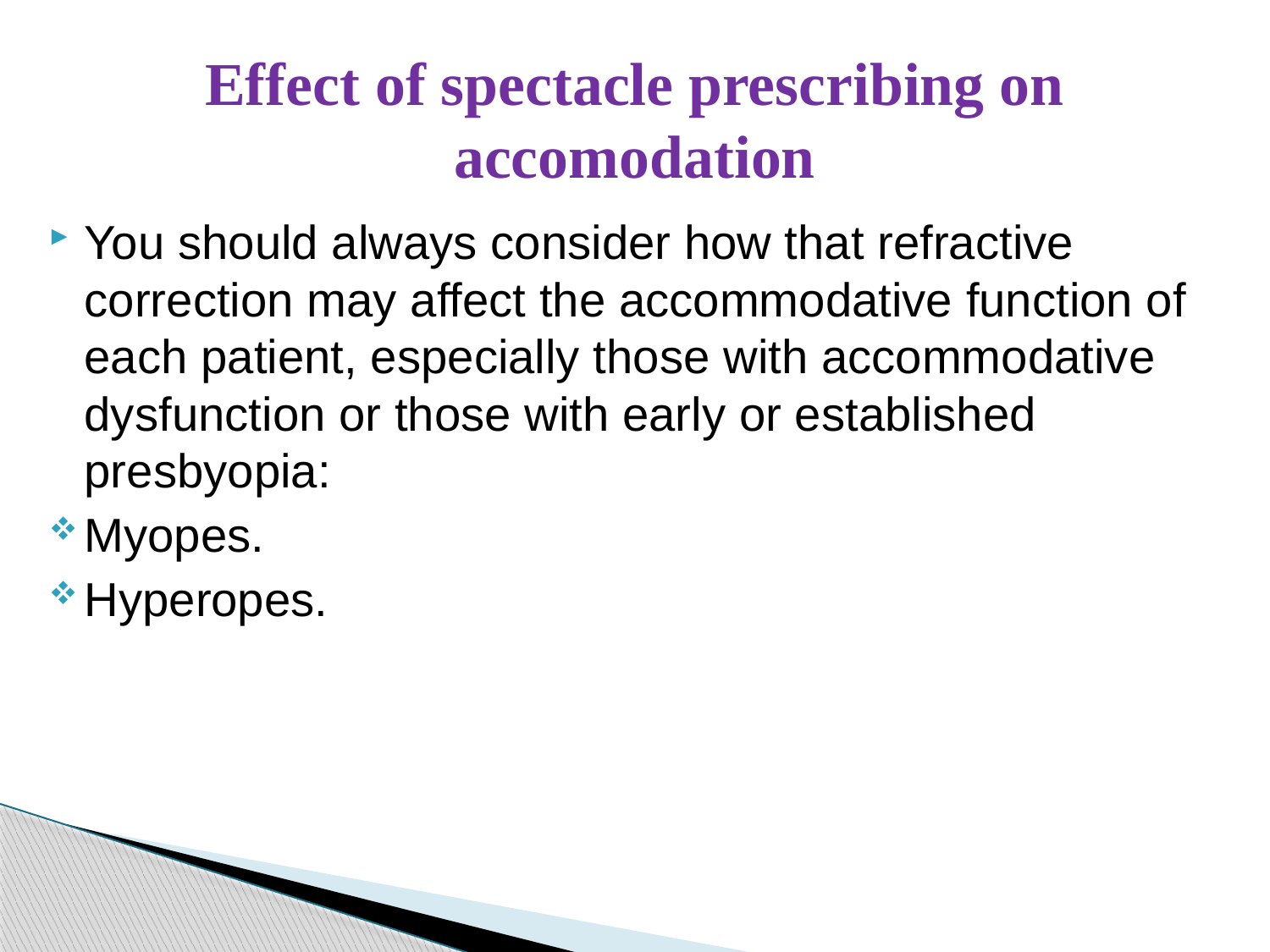

# Effect of spectacle prescribing on accomodation
You should always consider how that refractive correction may affect the accommodative function of each patient, especially those with accommodative dysfunction or those with early or established presbyopia:
Myopes.
Hyperopes.